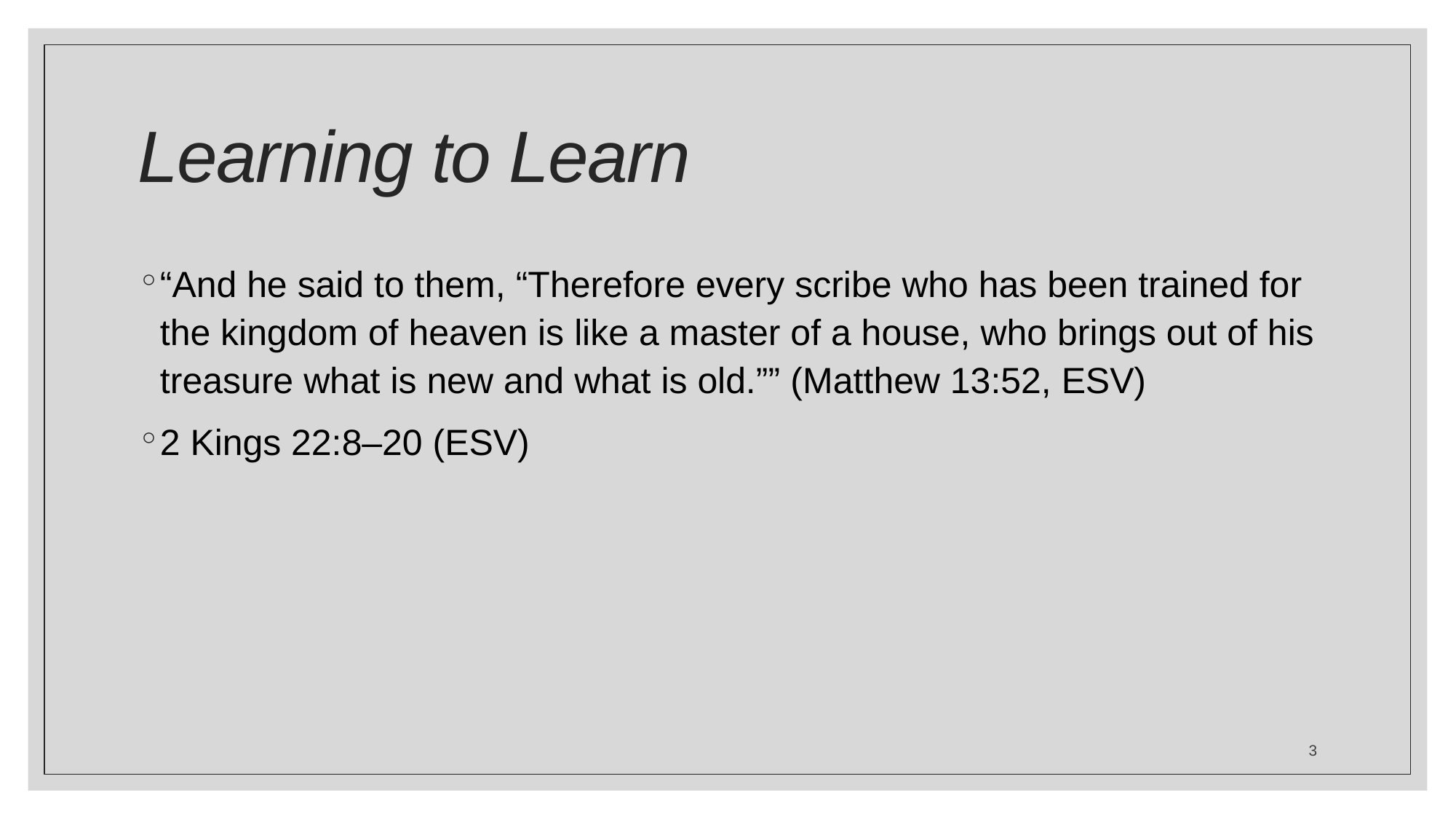

# Learning to Learn
“And he said to them, “Therefore every scribe who has been trained for the kingdom of heaven is like a master of a house, who brings out of his treasure what is new and what is old.”” (Matthew 13:52, ESV)
2 Kings 22:8–20 (ESV)

3